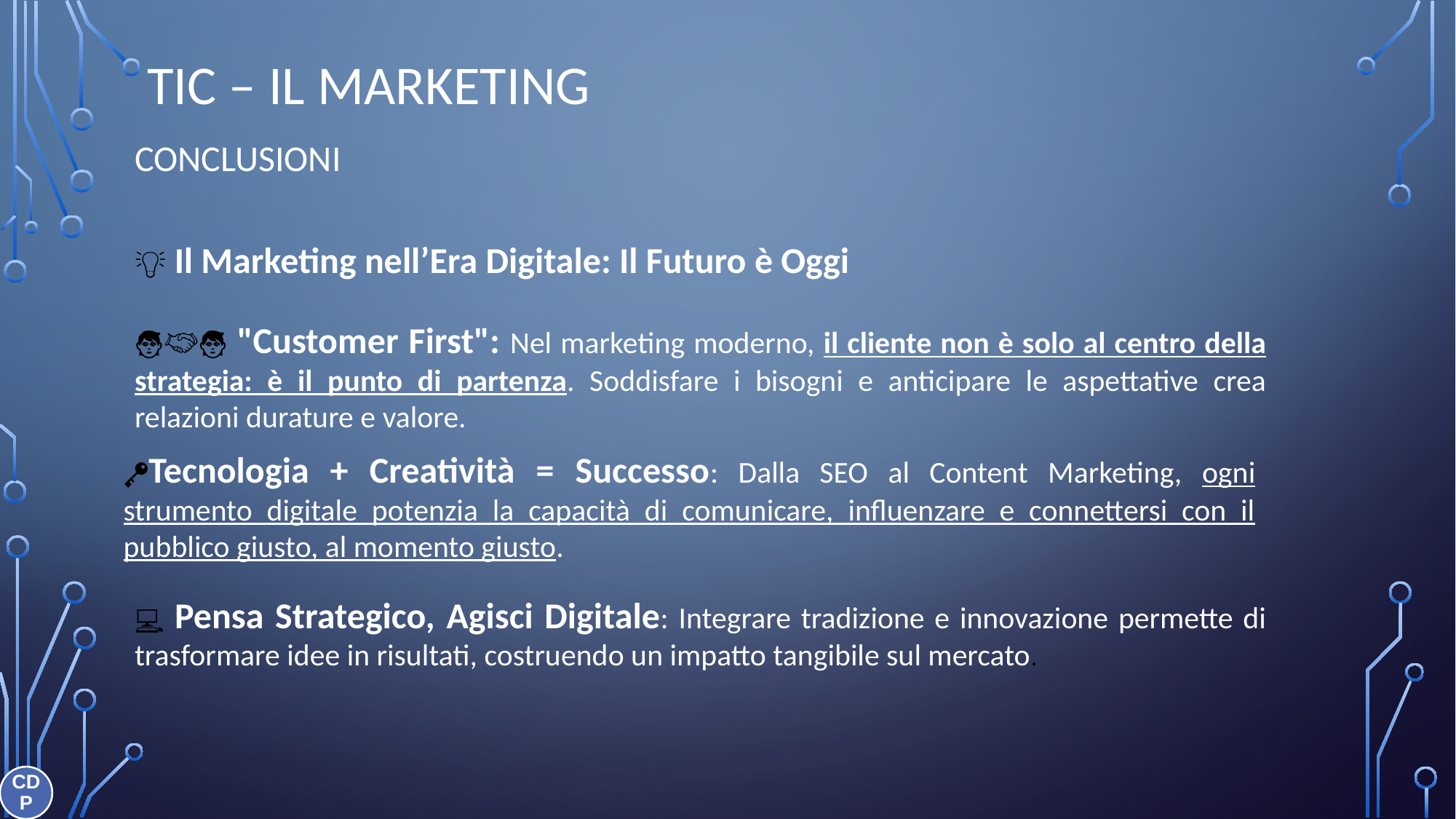

# TIC – IL MARKETING
CONCLUSIONI
💡 Il Marketing nell’Era Digitale: Il Futuro è Oggi
🧑‍🤝‍🧑 "Customer First": Nel marketing moderno, il cliente non è solo al centro della strategia: è il punto di partenza. Soddisfare i bisogni e anticipare le aspettative crea relazioni durature e valore.
🔑Tecnologia + Creatività = Successo: Dalla SEO al Content Marketing, ogni strumento digitale potenzia la capacità di comunicare, influenzare e connettersi con il pubblico giusto, al momento giusto.
💻 Pensa Strategico, Agisci Digitale: Integrare tradizione e innovazione permette di trasformare idee in risultati, costruendo un impatto tangibile sul mercato.

CDP